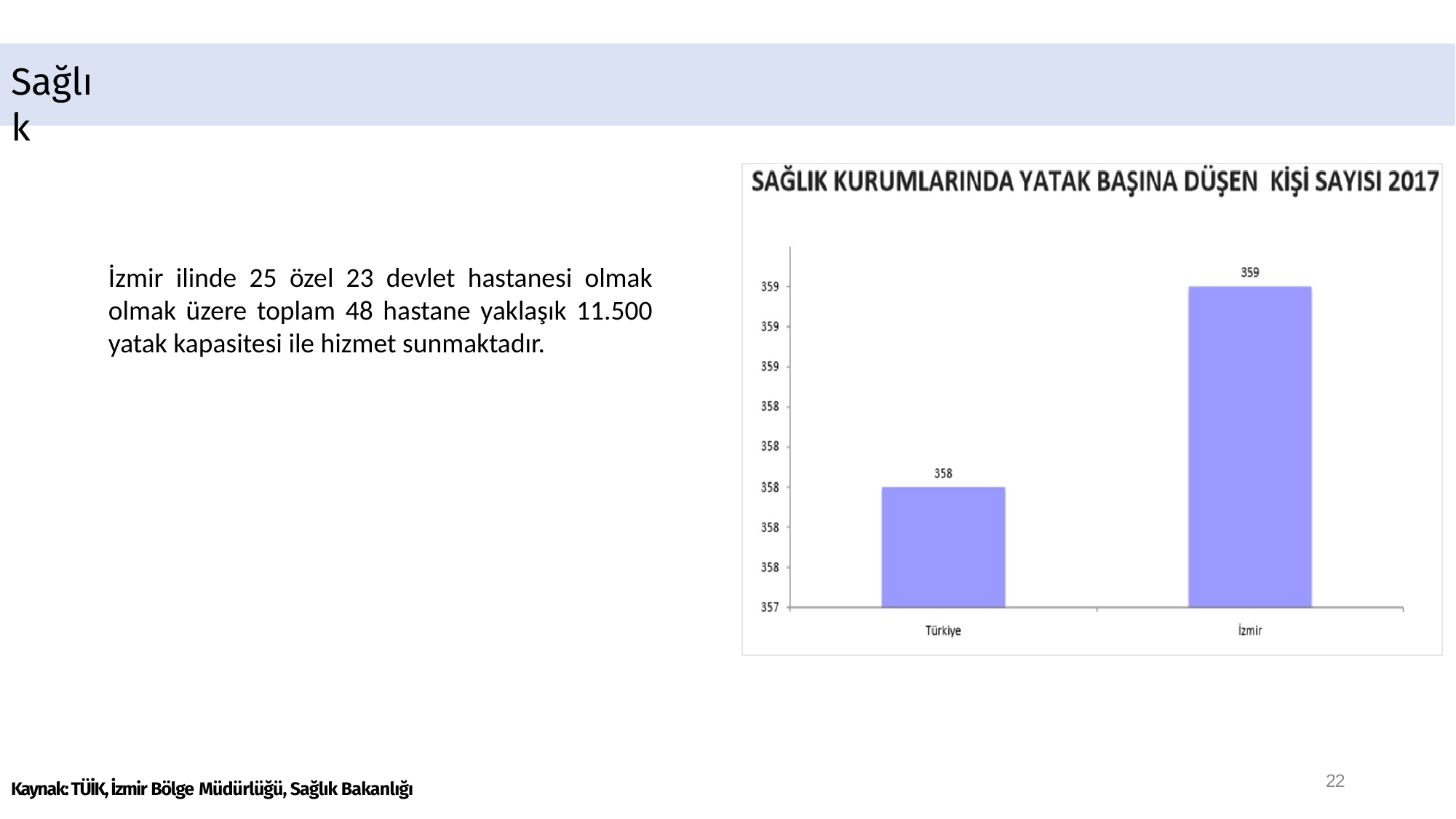

# Sağlık

İzmir ilinde 25 özel 23 devlet hastanesi olmak olmak üzere toplam 48 hastane yaklaşık 11.500 yatak kapasitesi ile hizmet sunmaktadır.
22
Kaynak: TÜİK, İzmir Bölge Müdürlüğü, Sağlık Bakanlığı